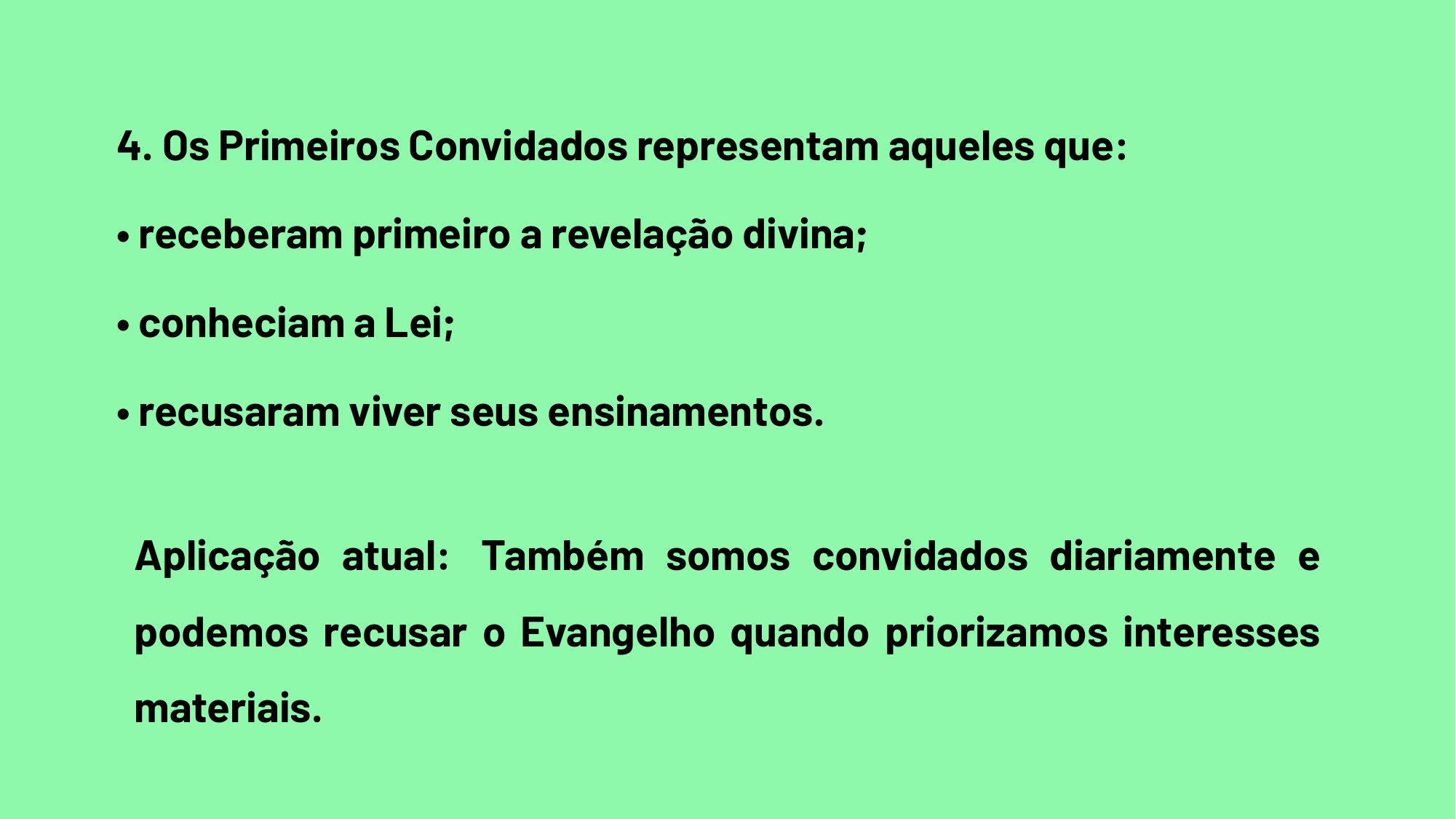

4. Os Primeiros Convidados representam aqueles que:
• receberam primeiro a revelação divina;
• conheciam a Lei;
• recusaram viver seus ensinamentos.
Aplicação atual:  Também somos convidados diariamente e podemos recusar o Evangelho quando priorizamos interesses materiais.